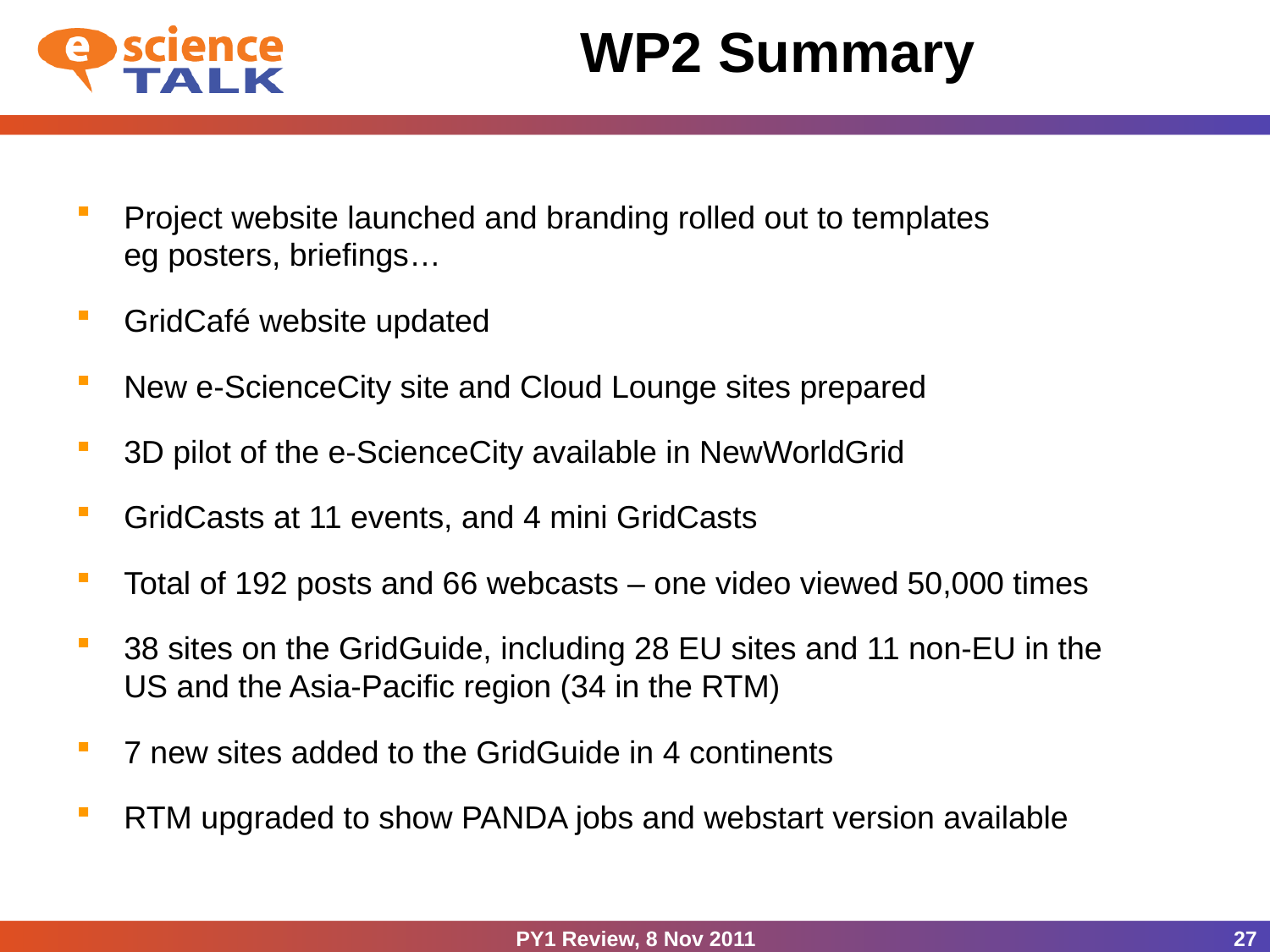

# WP2 Summary
Project website launched and branding rolled out to templates
eg posters, briefings…
GridCafé website updated
New e-ScienceCity site and Cloud Lounge sites prepared
3D pilot of the e-ScienceCity available in NewWorldGrid
GridCasts at 11 events, and 4 mini GridCasts
Total of 192 posts and 66 webcasts – one video viewed 50,000 times
38 sites on the GridGuide, including 28 EU sites and 11 non-EU in the
US and the Asia-Pacific region (34 in the RTM)
7 new sites added to the GridGuide in 4 continents
RTM upgraded to show PANDA jobs and webstart version available

PY1 Review, 8 Nov 2011
27